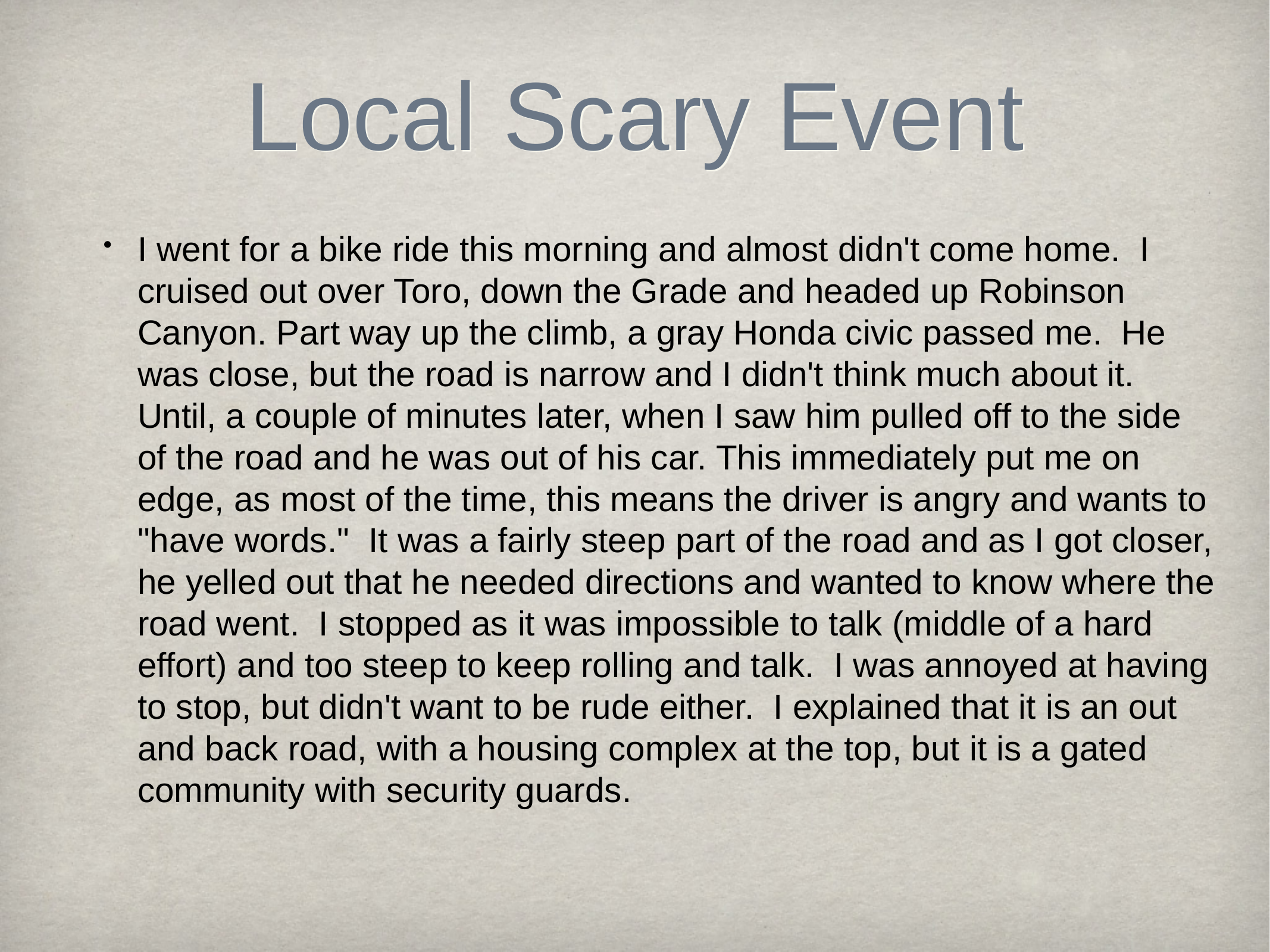

# Local Scary Event
I went for a bike ride this morning and almost didn't come home.  I cruised out over Toro, down the Grade and headed up Robinson Canyon. Part way up the climb, a gray Honda civic passed me.  He was close, but the road is narrow and I didn't think much about it. Until, a couple of minutes later, when I saw him pulled off to the side of the road and he was out of his car. This immediately put me on edge, as most of the time, this means the driver is angry and wants to "have words."  It was a fairly steep part of the road and as I got closer, he yelled out that he needed directions and wanted to know where the road went.  I stopped as it was impossible to talk (middle of a hard effort) and too steep to keep rolling and talk.  I was annoyed at having to stop, but didn't want to be rude either.  I explained that it is an out and back road, with a housing complex at the top, but it is a gated community with security guards.